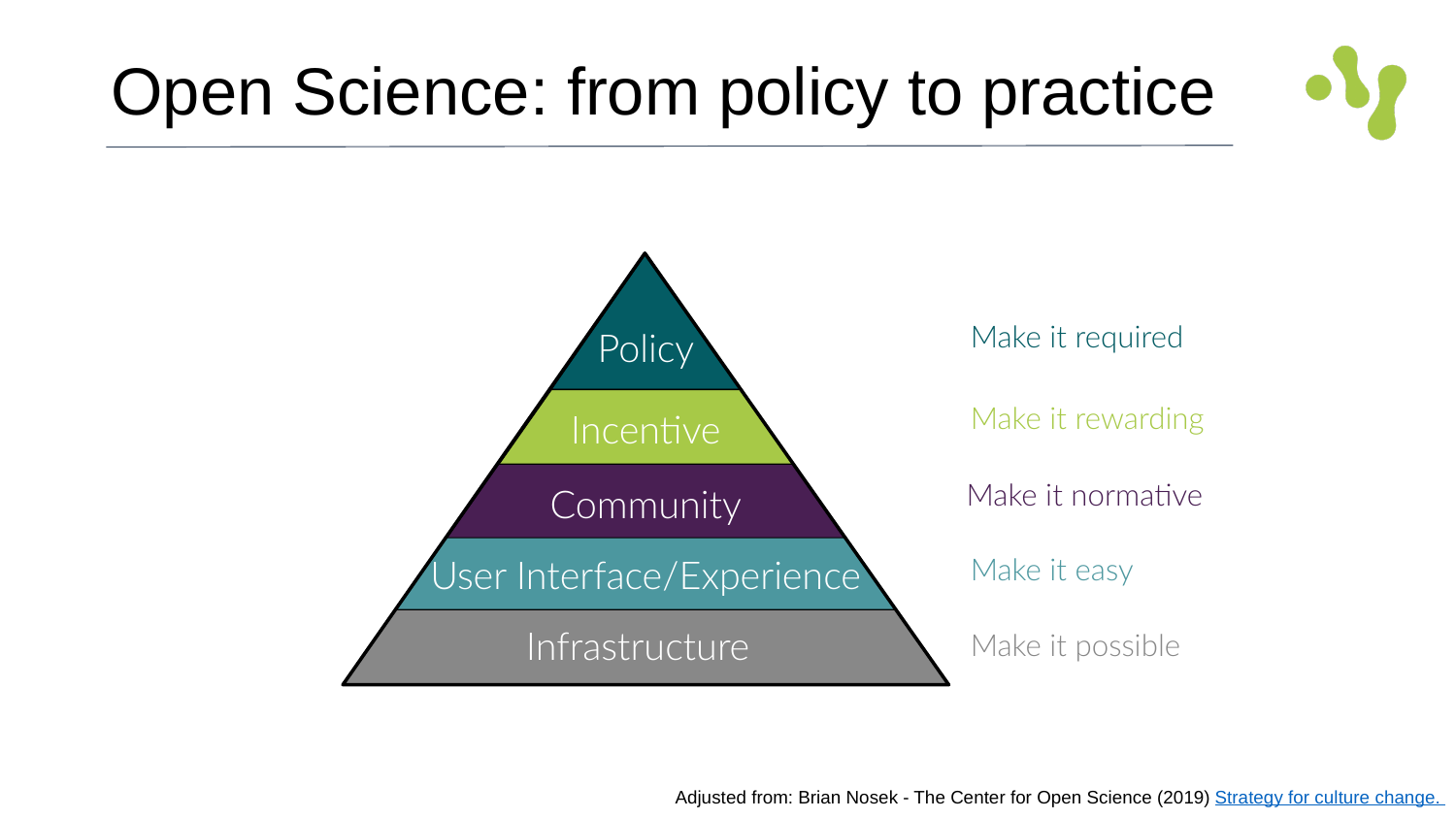

# Open Science: from policy to practice

Make it required
Policy
Make it rewarding

Incentive

Make it normative
Community

Make it easy
User Interface/Experience

Infrastructure
Make it possible
Adjusted from: Brian Nosek - The Center for Open Science (2019) Strategy for culture change.